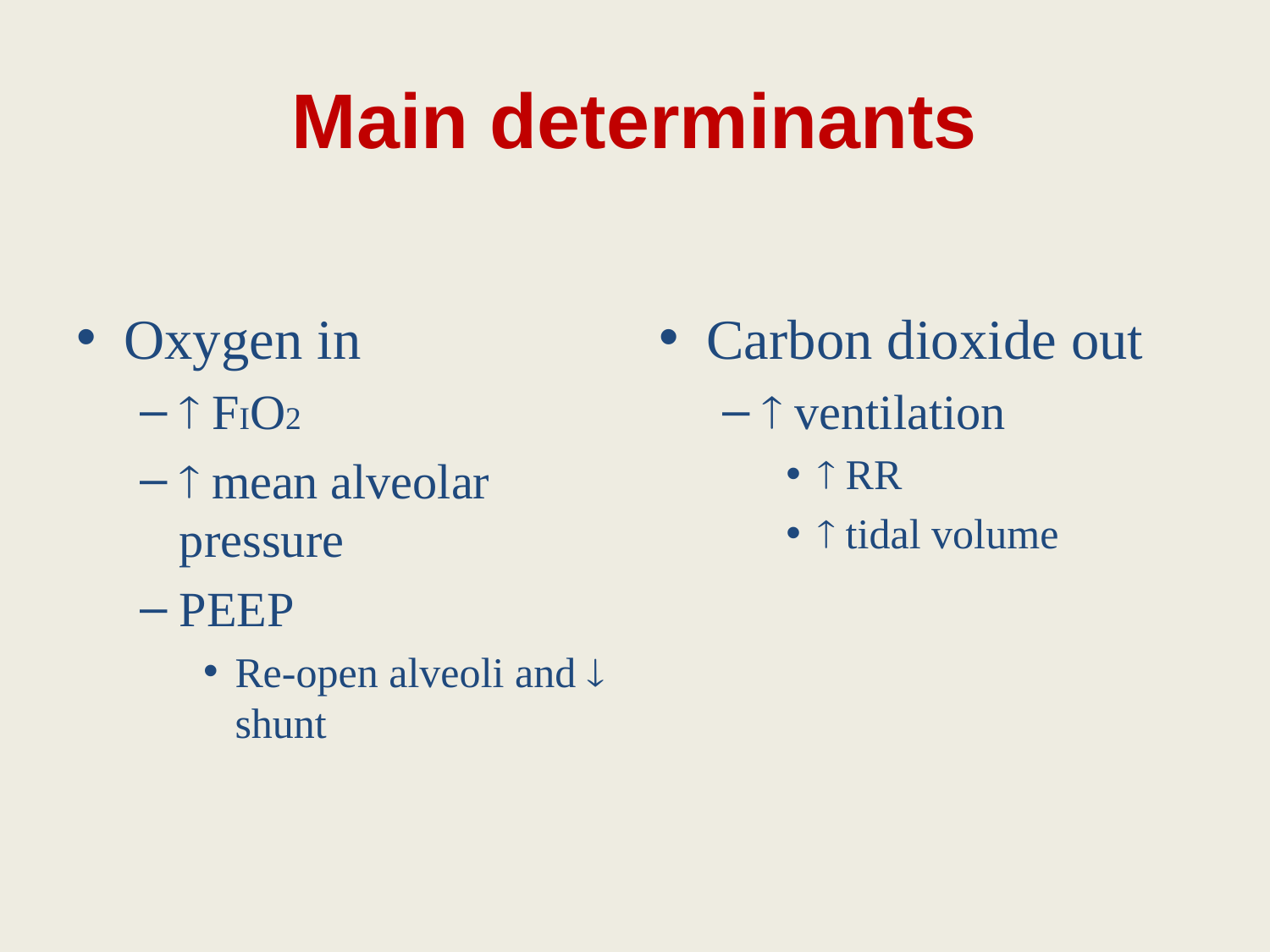

# Main determinants
Oxygen in
↑ FIO2
↑ mean alveolar pressure
PEEP
Re-open alveoli and ↓ shunt
Carbon dioxide out
↑ ventilation
↑ RR
↑ tidal volume